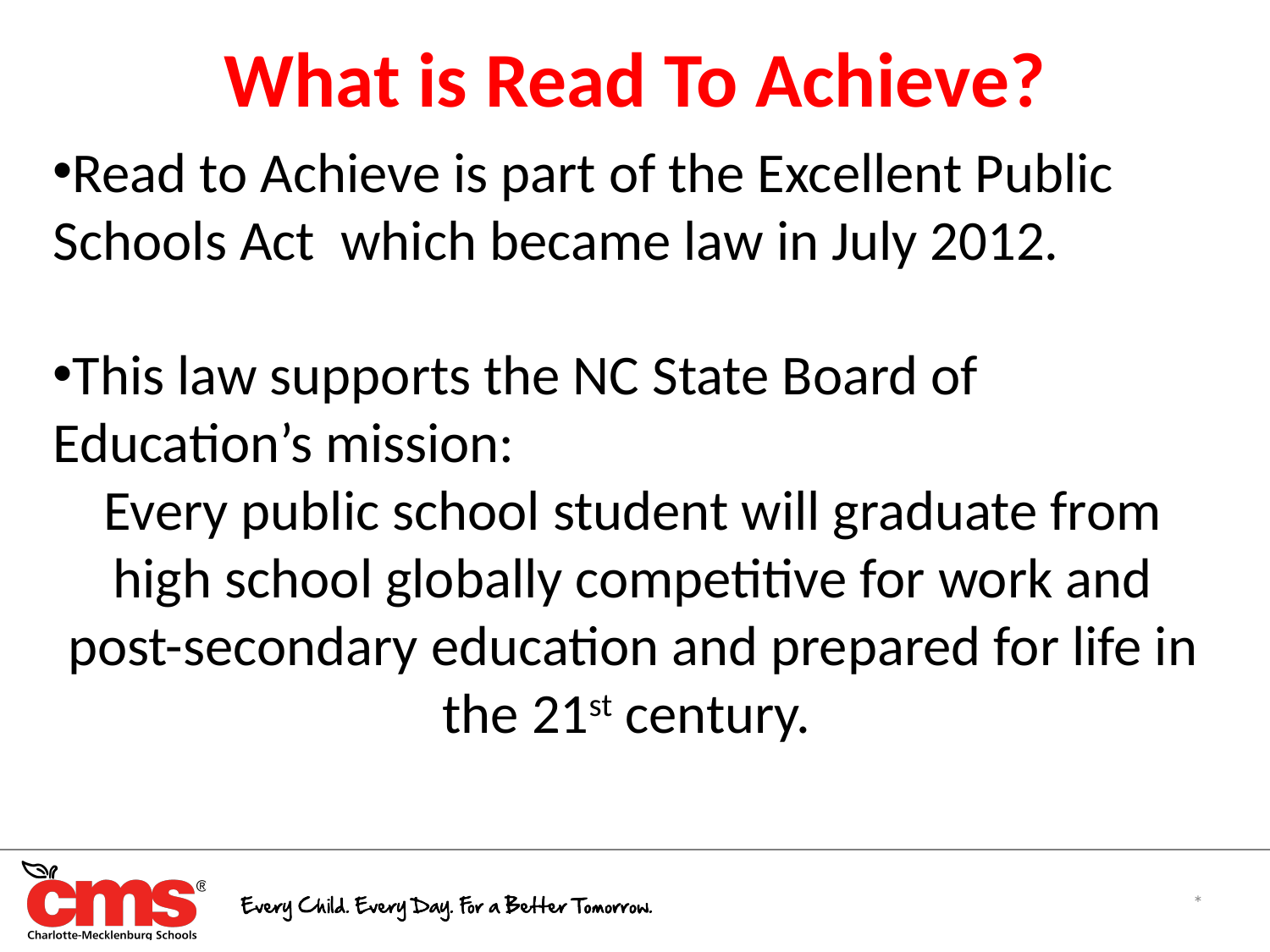

What is Read To Achieve?
Read to Achieve is part of the Excellent Public Schools Act  which became law in July 2012.

This law supports the NC State Board of Education’s mission:
Every public school student will graduate from high school globally competitive for work and post-secondary education and prepared for life in the 21st century.

*